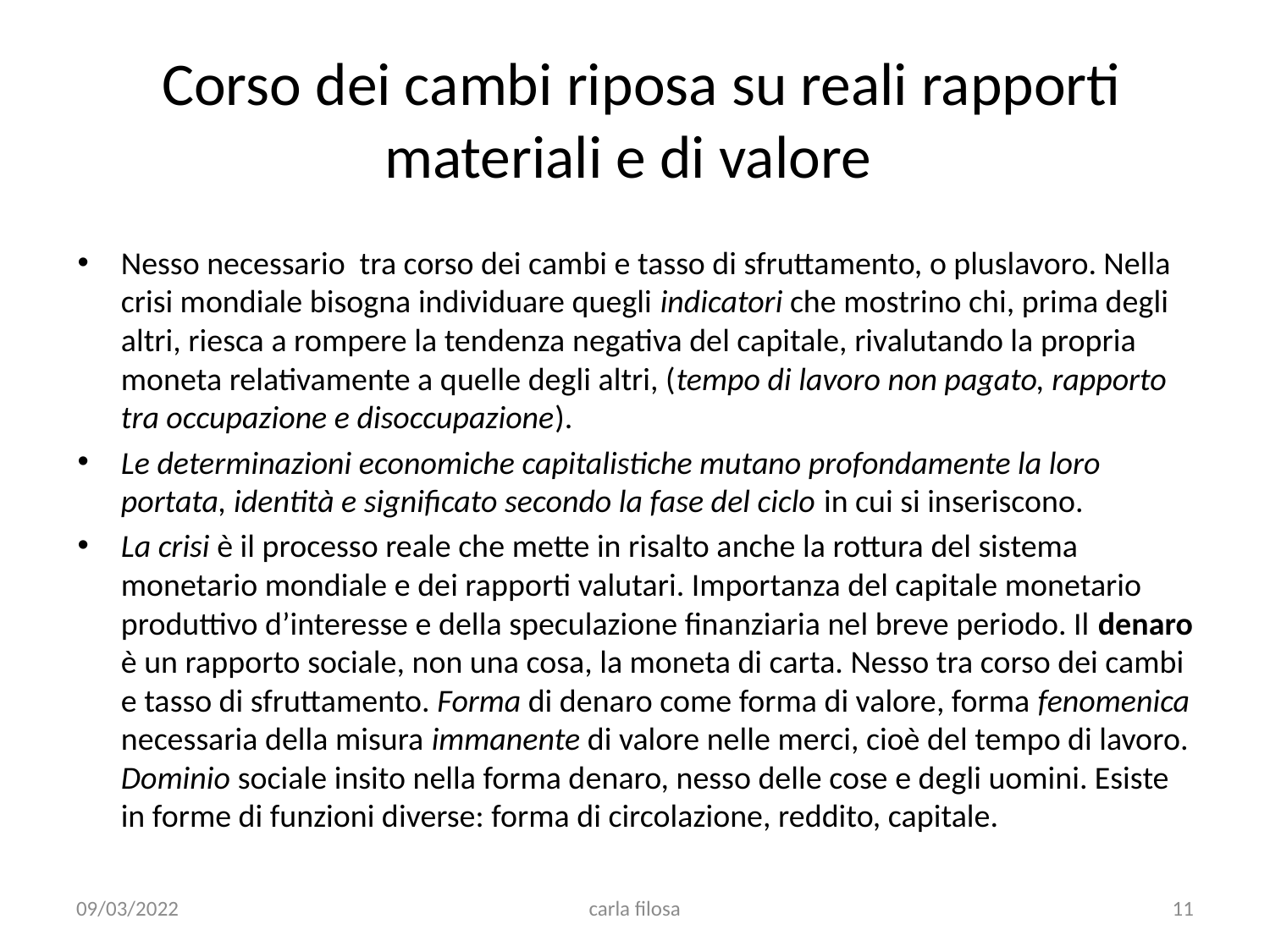

# Corso dei cambi riposa su reali rapporti materiali e di valore
Nesso necessario  tra corso dei cambi e tasso di sfruttamento, o pluslavoro. Nella crisi mondiale bisogna individuare quegli indicatori che mostrino chi, prima degli altri, riesca a rompere la tendenza negativa del capitale, rivalutando la propria moneta relativamente a quelle degli altri, (tempo di lavoro non pagato, rapporto tra occupazione e disoccupazione).
Le determinazioni economiche capitalistiche mutano profondamente la loro portata, identità e significato secondo la fase del ciclo in cui si inseriscono.
La crisi è il processo reale che mette in risalto anche la rottura del sistema monetario mondiale e dei rapporti valutari. Importanza del capitale monetario produttivo d’interesse e della speculazione finanziaria nel breve periodo. Il denaro è un rapporto sociale, non una cosa, la moneta di carta. Nesso tra corso dei cambi e tasso di sfruttamento. Forma di denaro come forma di valore, forma fenomenica necessaria della misura immanente di valore nelle merci, cioè del tempo di lavoro. Dominio sociale insito nella forma denaro, nesso delle cose e degli uomini. Esiste in forme di funzioni diverse: forma di circolazione, reddito, capitale.
09/03/2022
carla filosa
11